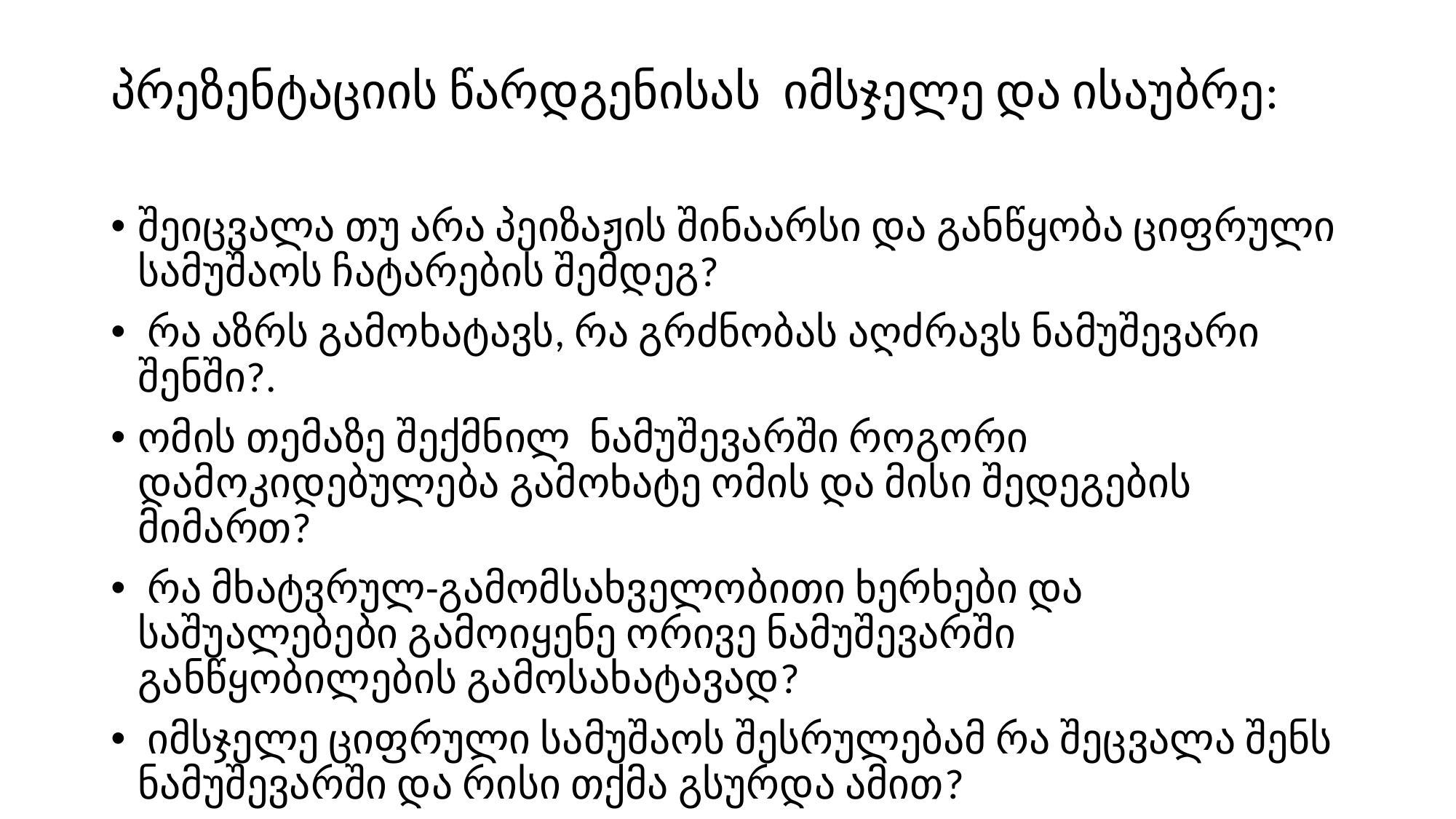

# პრეზენტაციის წარდგენისას  იმსჯელე და ისაუბრე:

შეიცვალა თუ არა პეიზაჟის შინაარსი და განწყობა ციფრული სამუშაოს ჩატარების შემდეგ?
 რა აზრს გამოხატავს, რა გრძნობას აღძრავს ნამუშევარი შენში?.
ომის თემაზე შექმნილ  ნამუშევარში როგორი დამოკიდებულება გამოხატე ომის და მისი შედეგების მიმართ?
 რა მხატვრულ-გამომსახველობითი ხერხები და საშუალებები გამოიყენე ორივე ნამუშევარში განწყობილების გამოსახატავად?
 იმსჯელე ციფრული სამუშაოს შესრულებამ რა შეცვალა შენს ნამუშევარში და რისი თქმა გსურდა ამით?